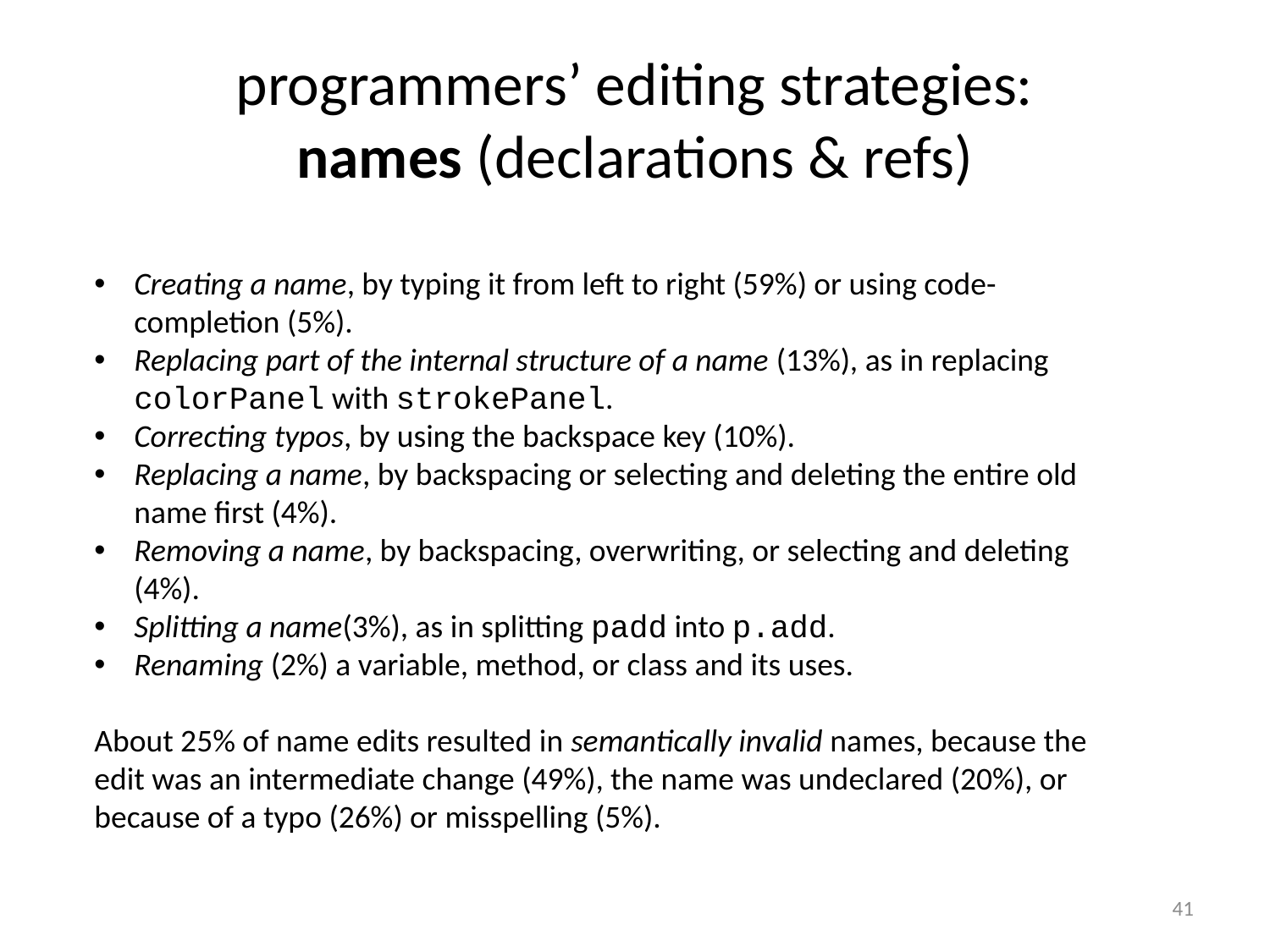

# programmers’ editing strategies: names (declarations & refs)
Creating a name, by typing it from left to right (59%) or using code-completion (5%).
Replacing part of the internal structure of a name (13%), as in replacing colorPanel with strokePanel.
Correcting typos, by using the backspace key (10%).
Replacing a name, by backspacing or selecting and deleting the entire old name first (4%).
Removing a name, by backspacing, overwriting, or selecting and deleting (4%).
Splitting a name(3%), as in splitting padd into p.add.
Renaming (2%) a variable, method, or class and its uses.

About 25% of name edits resulted in semantically invalid names, because the edit was an intermediate change (49%), the name was undeclared (20%), or because of a typo (26%) or misspelling (5%).
41